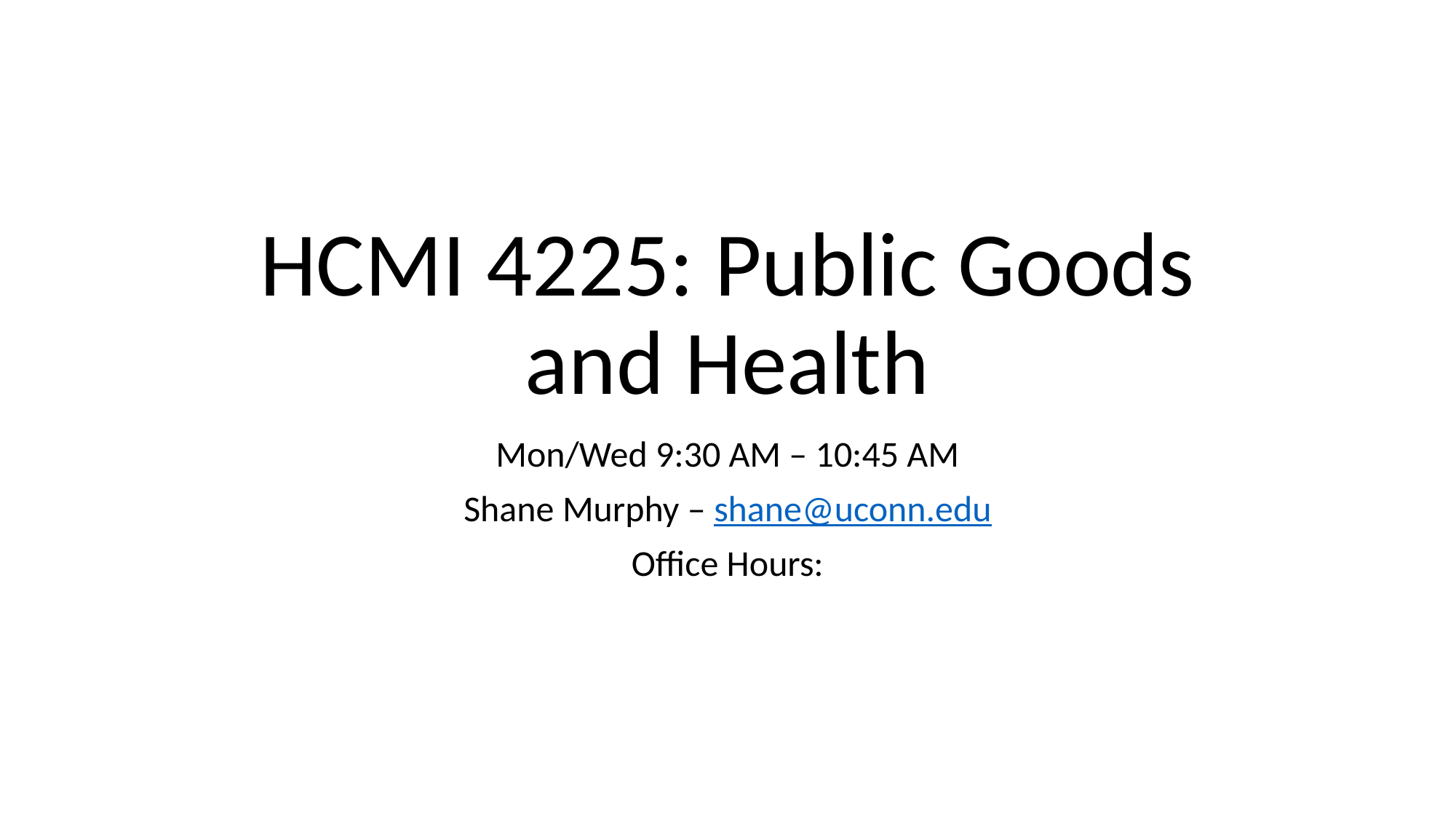

# HCMI 4225: Public Goods and Health
Mon/Wed 9:30 AM – 10:45 AM
Shane Murphy – shane@uconn.edu
Office Hours: